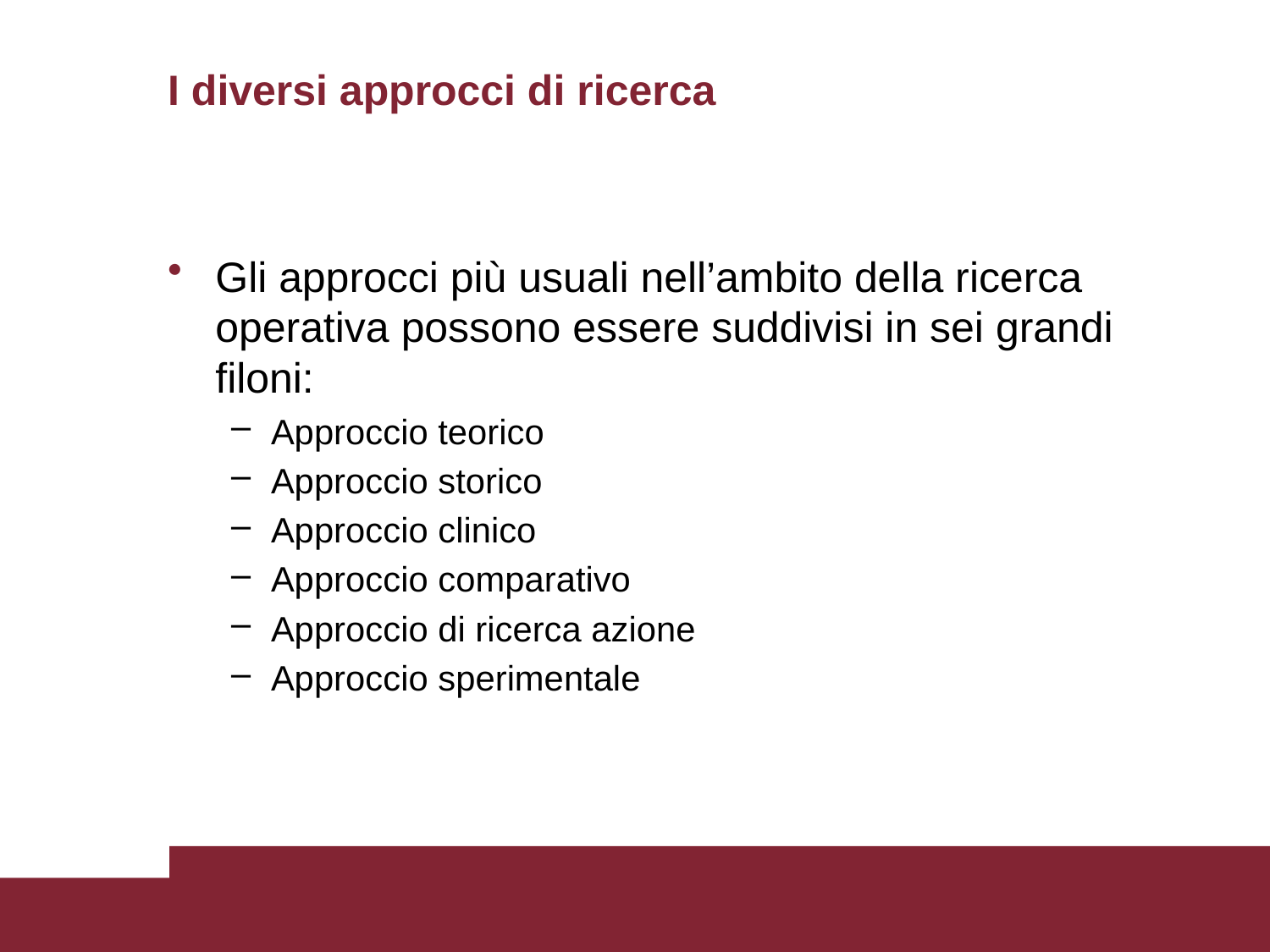

# I diversi approcci di ricerca
Gli approcci più usuali nell’ambito della ricerca operativa possono essere suddivisi in sei grandi filoni:
Approccio teorico
Approccio storico
Approccio clinico
Approccio comparativo
Approccio di ricerca azione
Approccio sperimentale